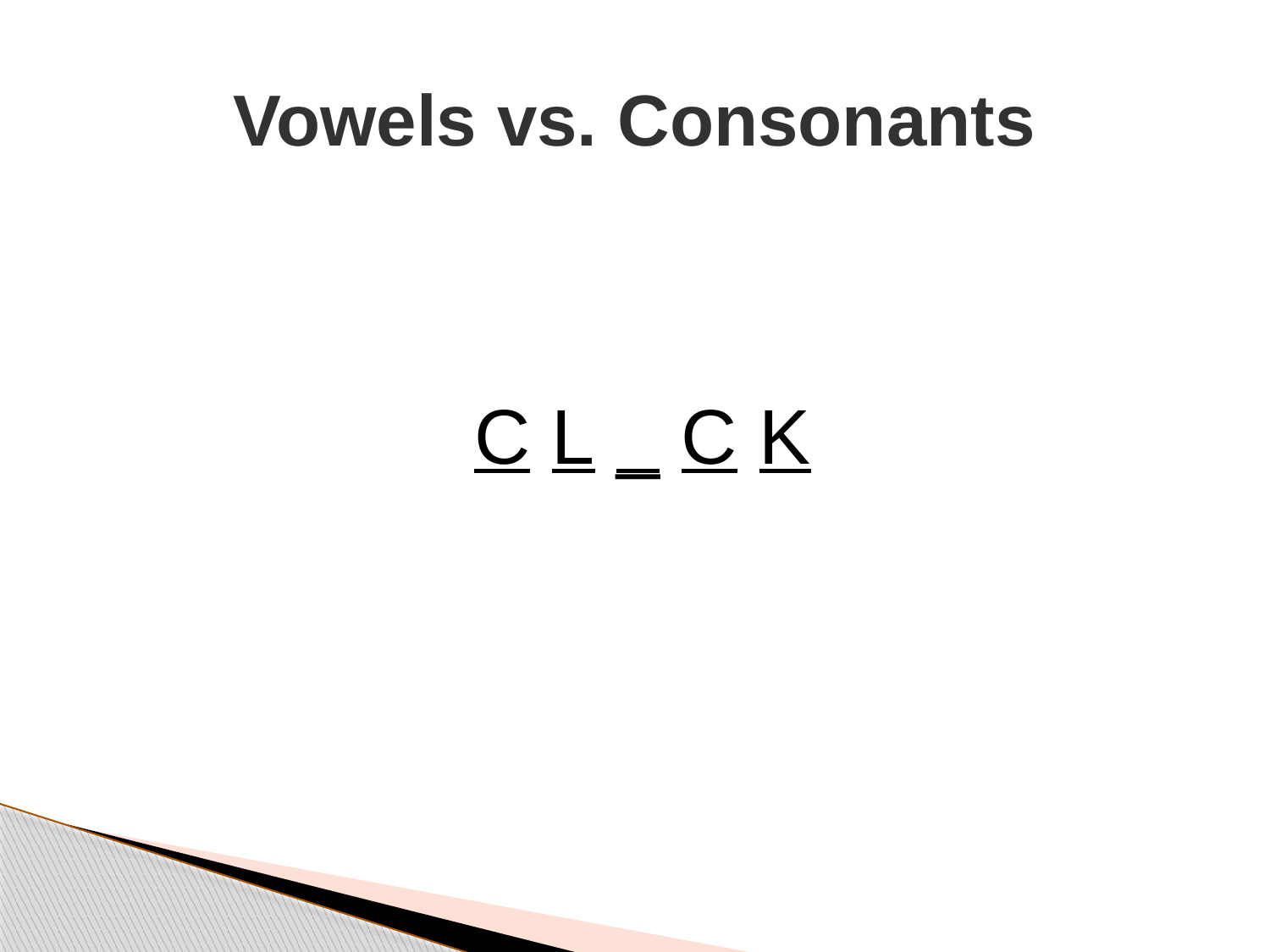

# Vowels vs. Consonants
C L _ C K